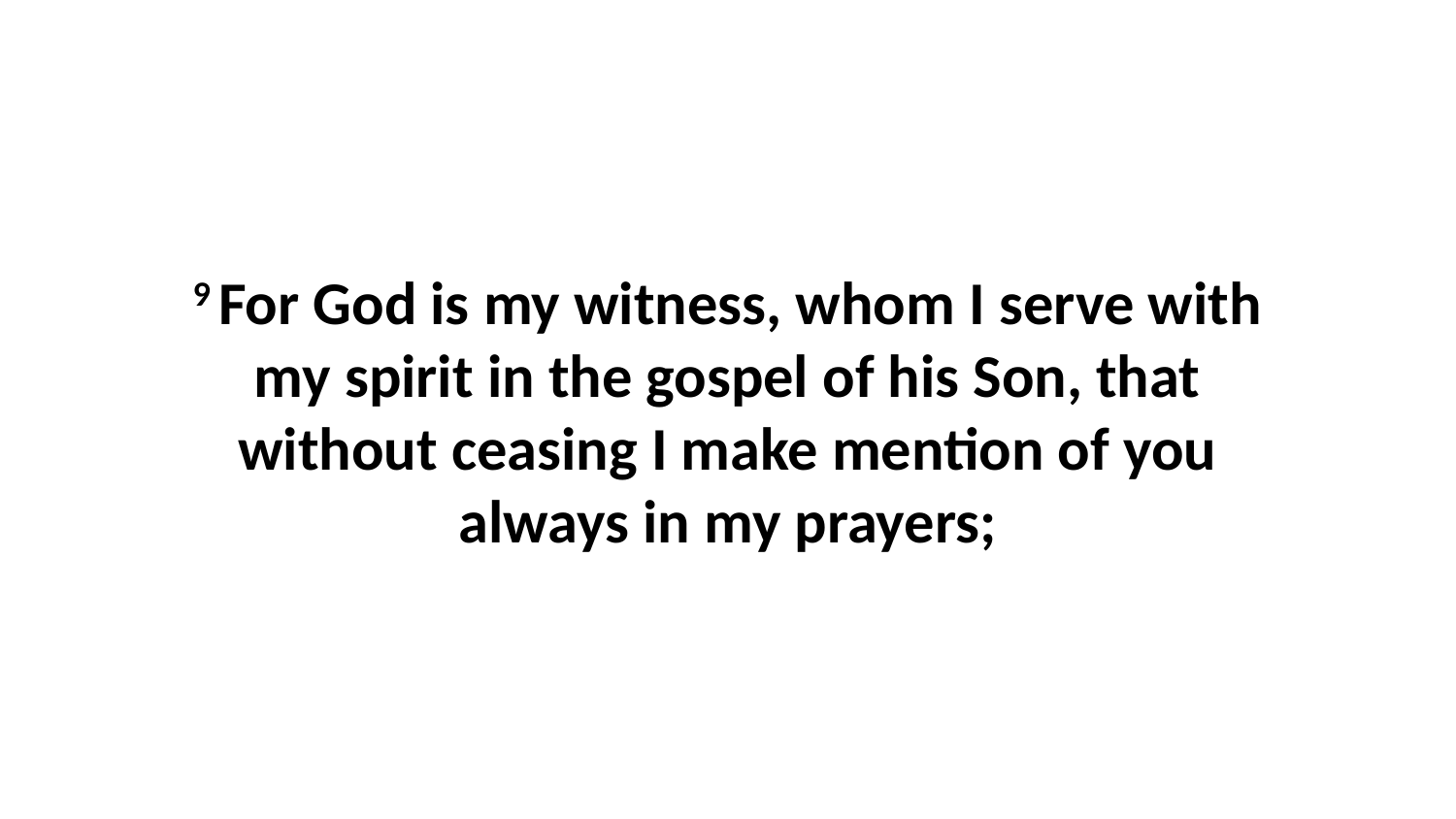

9 For God is my witness, whom I serve with my spirit in the gospel of his Son, that without ceasing I make mention of you always in my prayers;